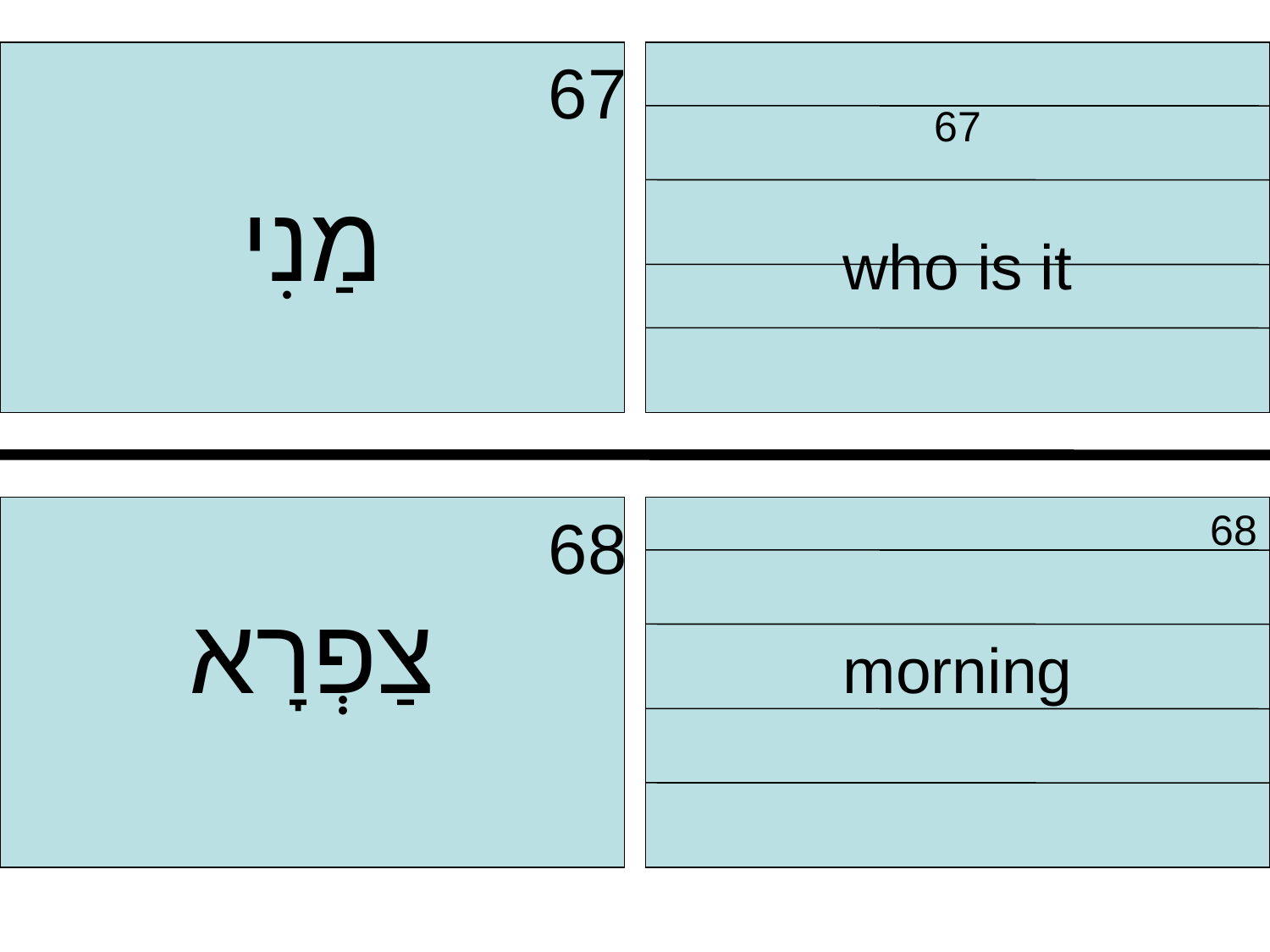

67

מַנִי

                                               67

who is it

                            68
צַפְרָא
                           68

morning